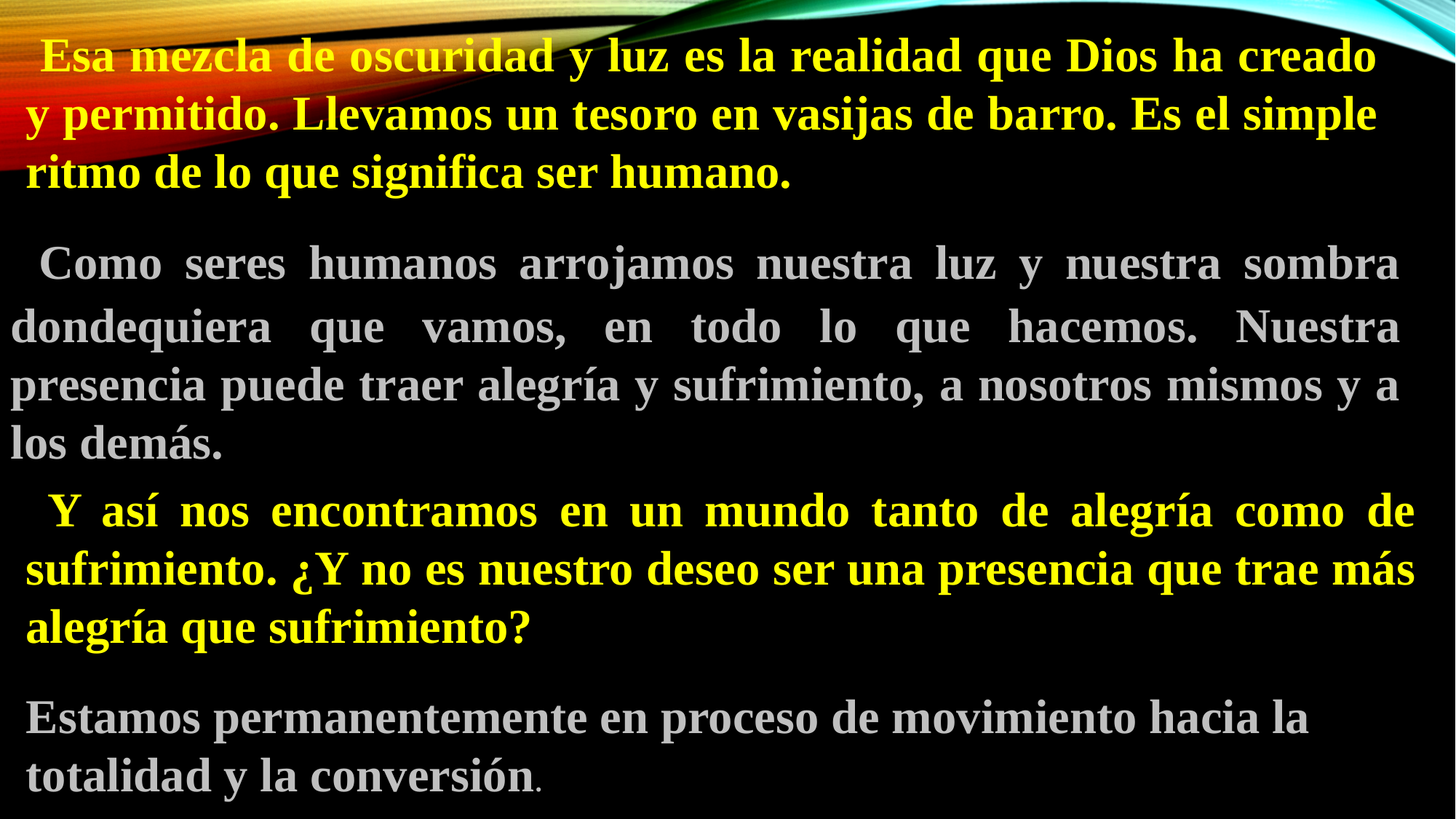

Esa mezcla de oscuridad y luz es la realidad que Dios ha creado y permitido. Llevamos un tesoro en vasijas de barro. Es el simple ritmo de lo que significa ser humano.
 Como seres humanos arrojamos nuestra luz y nuestra sombra dondequiera que vamos, en todo lo que hacemos. Nuestra presencia puede traer alegría y sufrimiento, a nosotros mismos y a los demás.
 Y así nos encontramos en un mundo tanto de alegría como de sufrimiento. ¿Y no es nuestro deseo ser una presencia que trae más alegría que sufrimiento?
Estamos permanentemente en proceso de movimiento hacia la totalidad y la conversión.